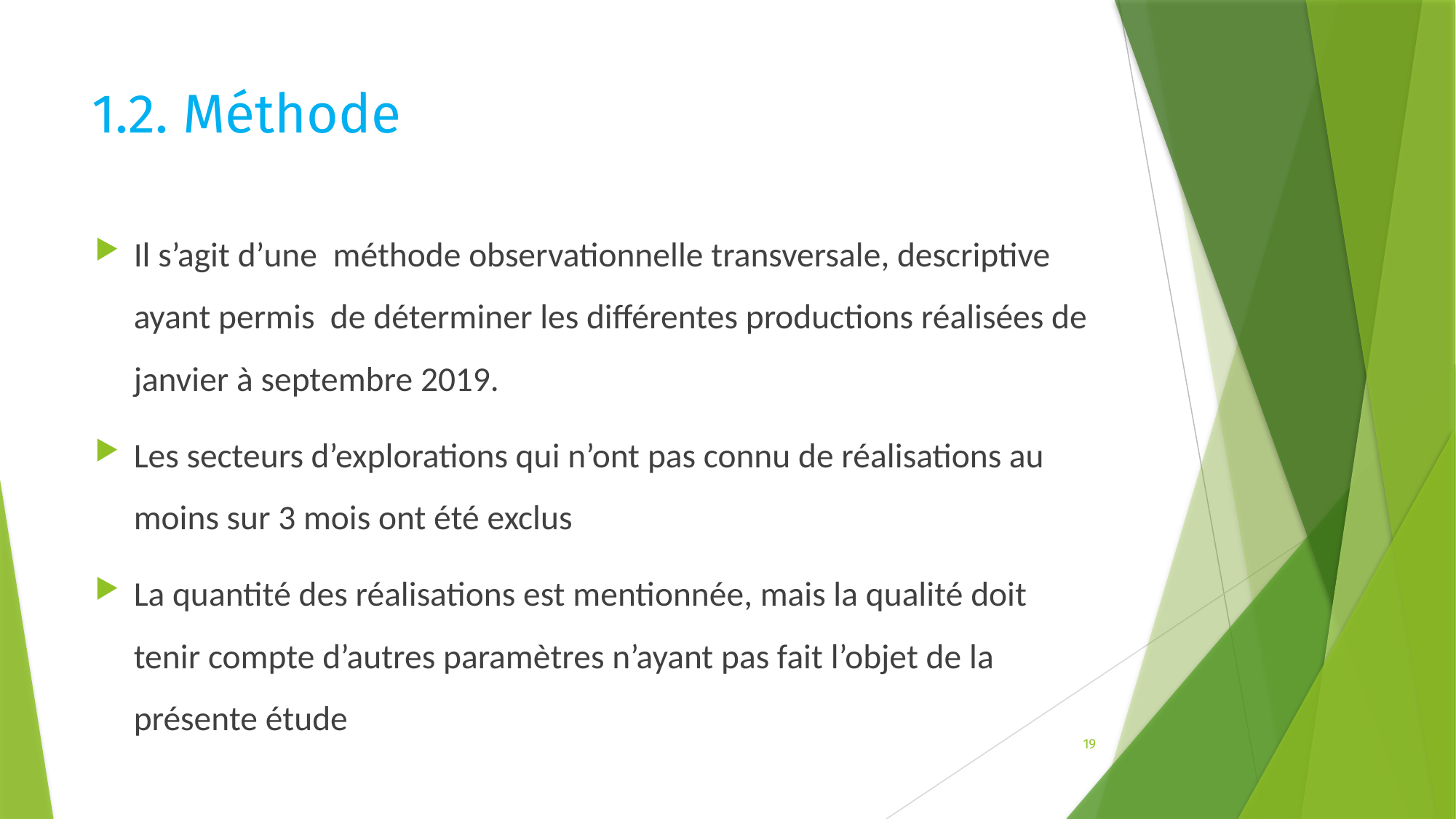

# 1.2. Méthode
Il s’agit d’une  méthode observationnelle transversale, descriptive ayant permis  de déterminer les différentes productions réalisées de janvier à septembre 2019.
Les secteurs d’explorations qui n’ont pas connu de réalisations au moins sur 3 mois ont été exclus
La quantité des réalisations est mentionnée, mais la qualité doit tenir compte d’autres paramètres n’ayant pas fait l’objet de la présente étude
19